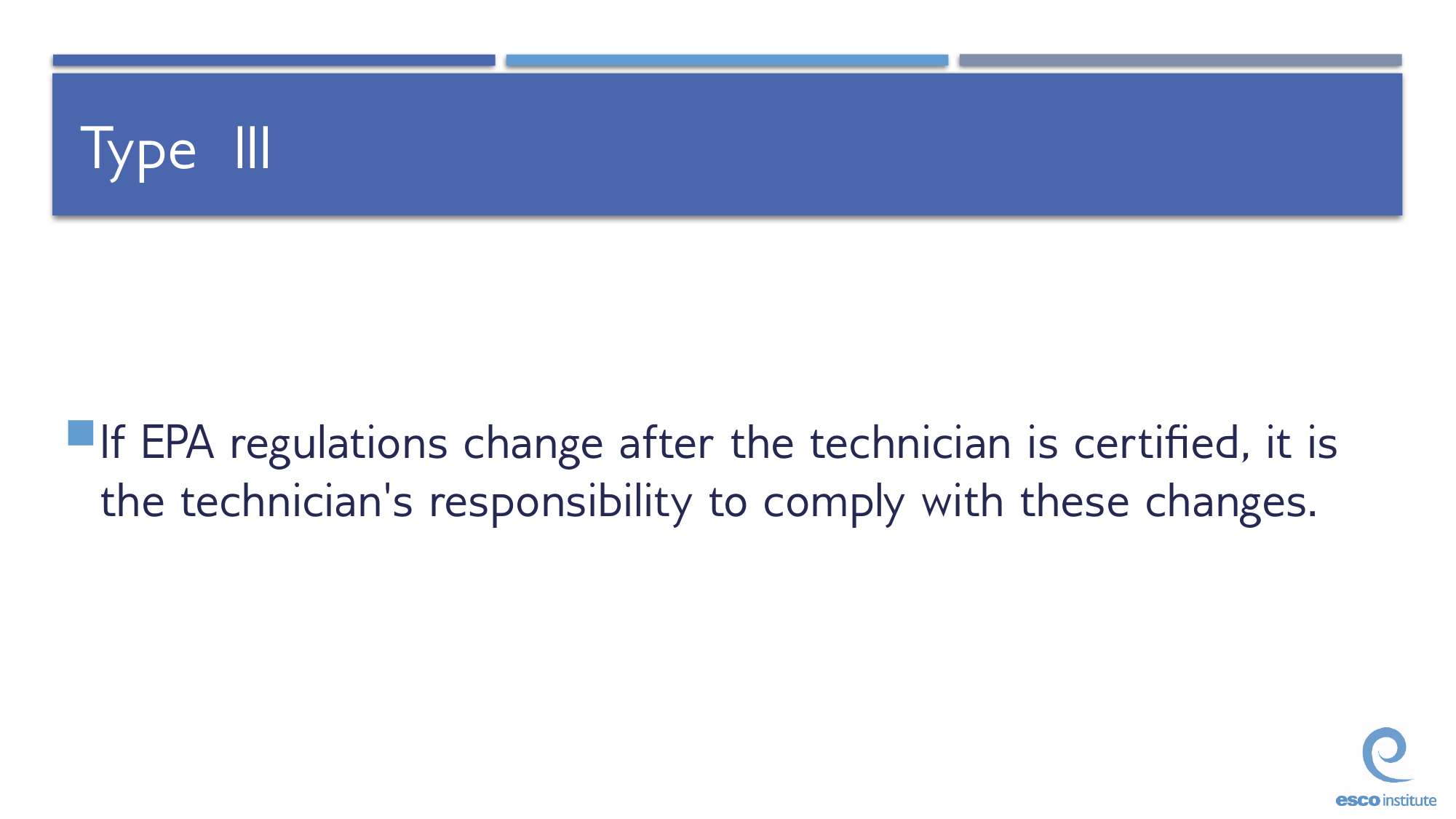

# Type  III
If EPA regulations change after the technician is certified, it is the technician's responsibility to comply with these changes.